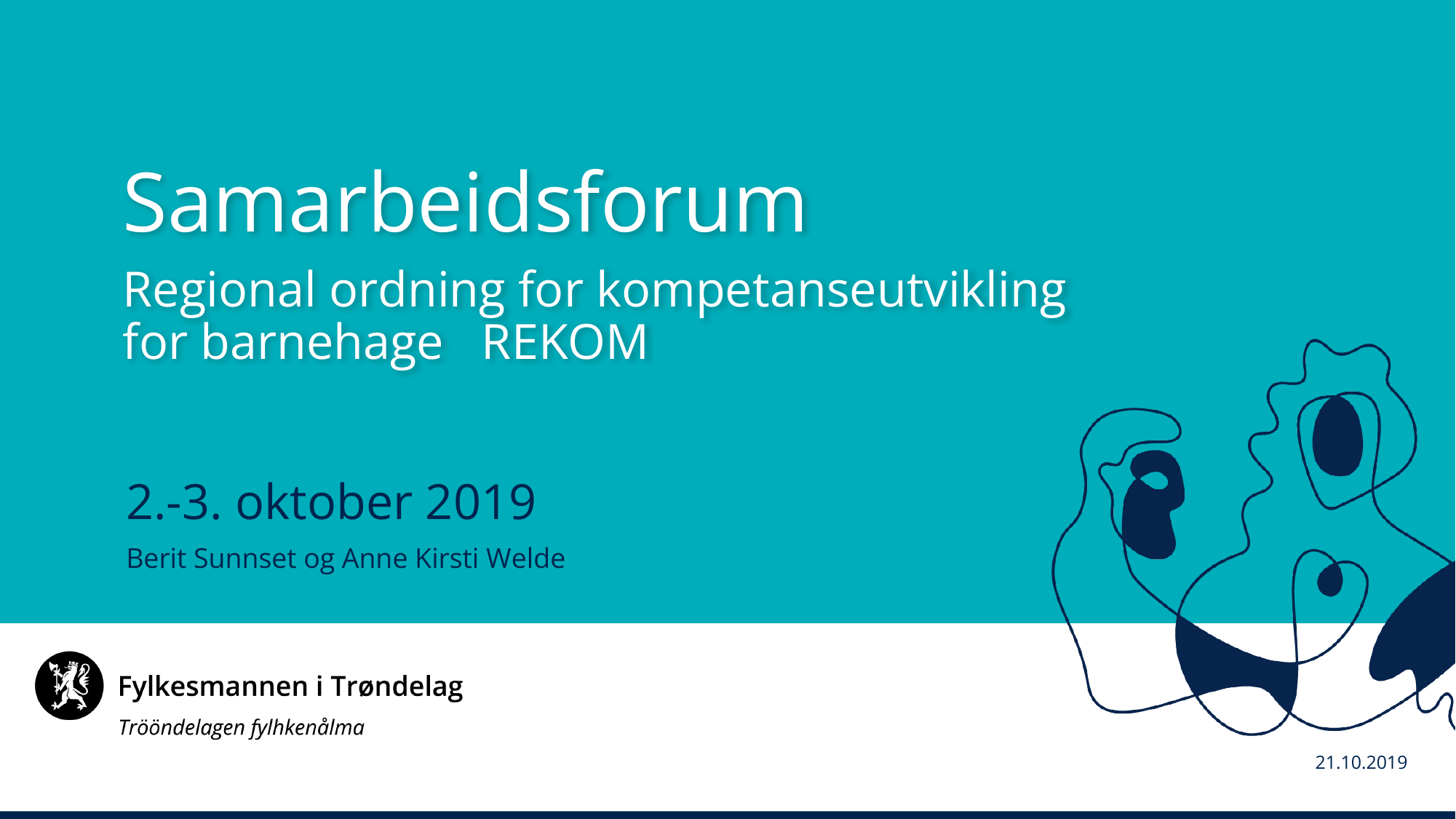

Samarbeidsforum
Regional ordning for kompetanseutvikling for barnehage   REKOM
2.-3. oktober 2019
Berit Sunnset og Anne Kirsti Welde
21.10.2019